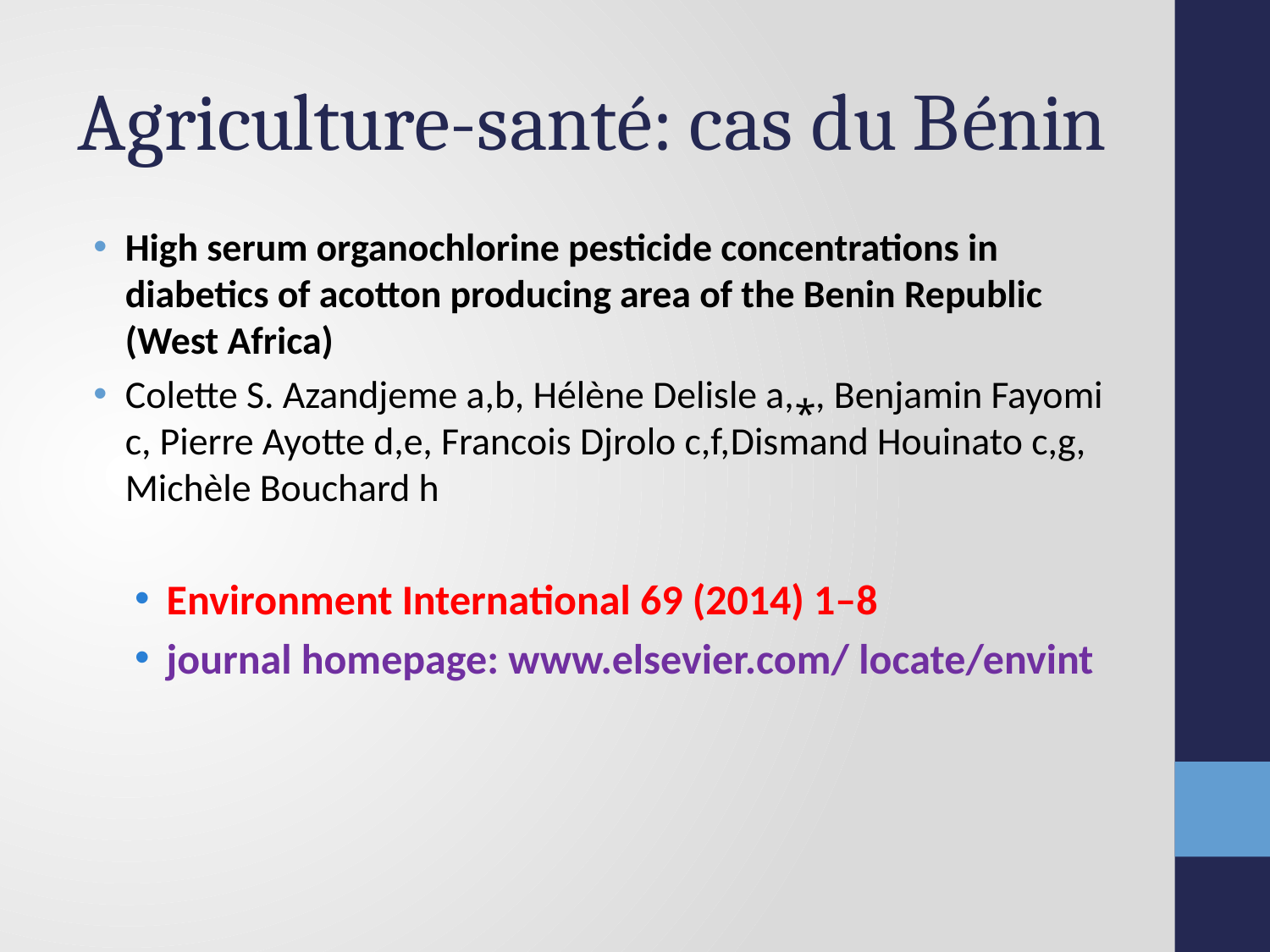

# Agriculture-santé: cas du Bénin
High serum organochlorine pesticide concentrations in diabetics of acotton producing area of the Benin Republic (West Africa)
Colette S. Azandjeme a,b, Hélène Delisle a,⁎, Benjamin Fayomi c, Pierre Ayotte d,e, Francois Djrolo c,f,Dismand Houinato c,g, Michèle Bouchard h

Environment International 69 (2014) 1–8
journal homepage: www.elsevier.com/ locate/envint